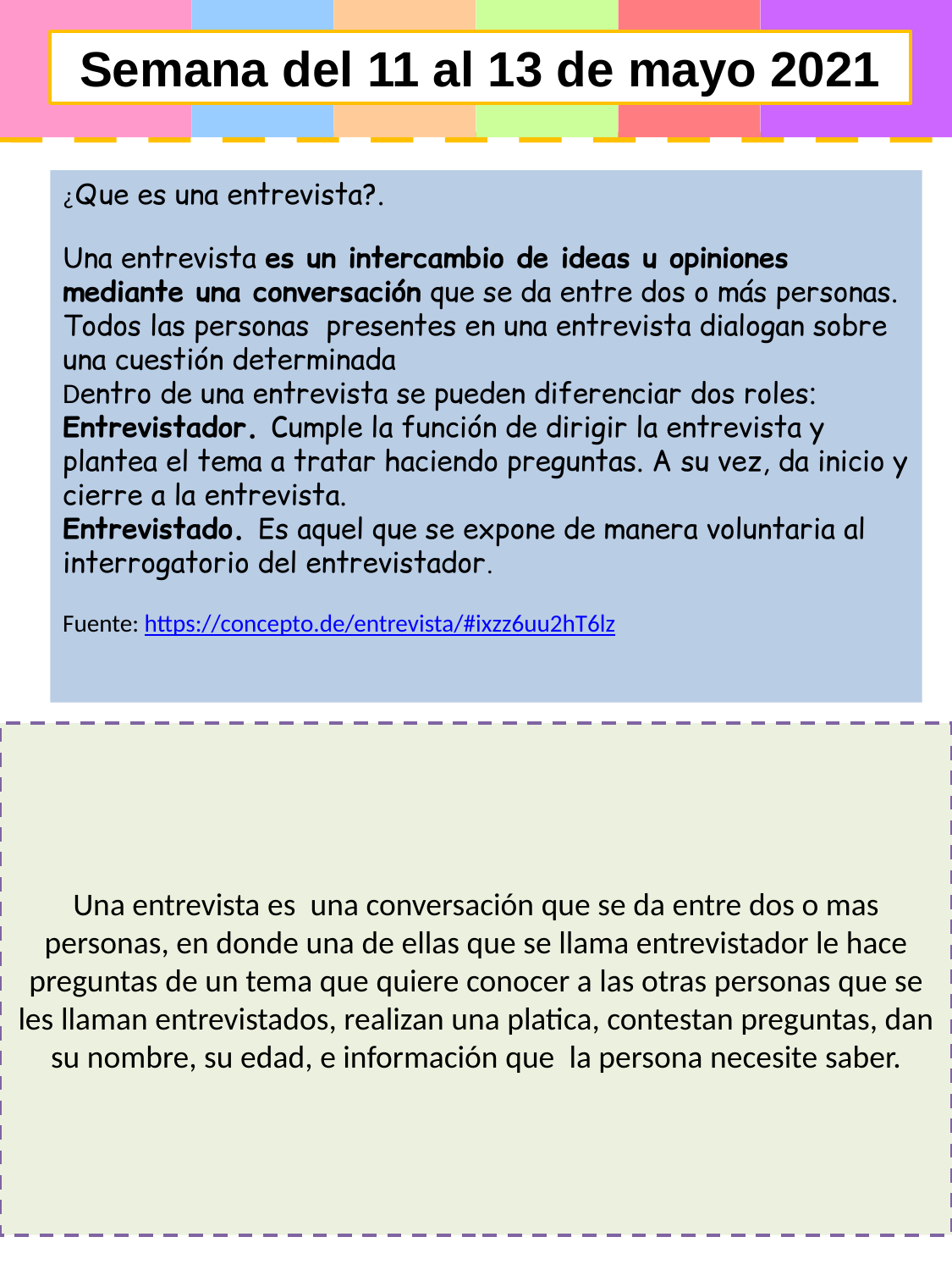

Semana del 11 al 13 de mayo 2021
¿Que es una entrevista?.

Una entrevista es un intercambio de ideas u opiniones mediante una conversación que se da entre dos o más personas. Todos las personas  presentes en una entrevista dialogan sobre una cuestión determinada
Dentro de una entrevista se pueden diferenciar dos roles:
Entrevistador. Cumple la función de dirigir la entrevista y plantea el tema a tratar haciendo preguntas. A su vez, da inicio y cierre a la entrevista.
Entrevistado. Es aquel que se expone de manera voluntaria al interrogatorio del entrevistador.
Fuente: https://concepto.de/entrevista/#ixzz6uu2hT6lz

Una entrevista es  una conversación que se da entre dos o mas personas, en donde una de ellas que se llama entrevistador le hace preguntas de un tema que quiere conocer a las otras personas que se les llaman entrevistados, realizan una platica, contestan preguntas, dan su nombre, su edad, e información que  la persona necesite saber.